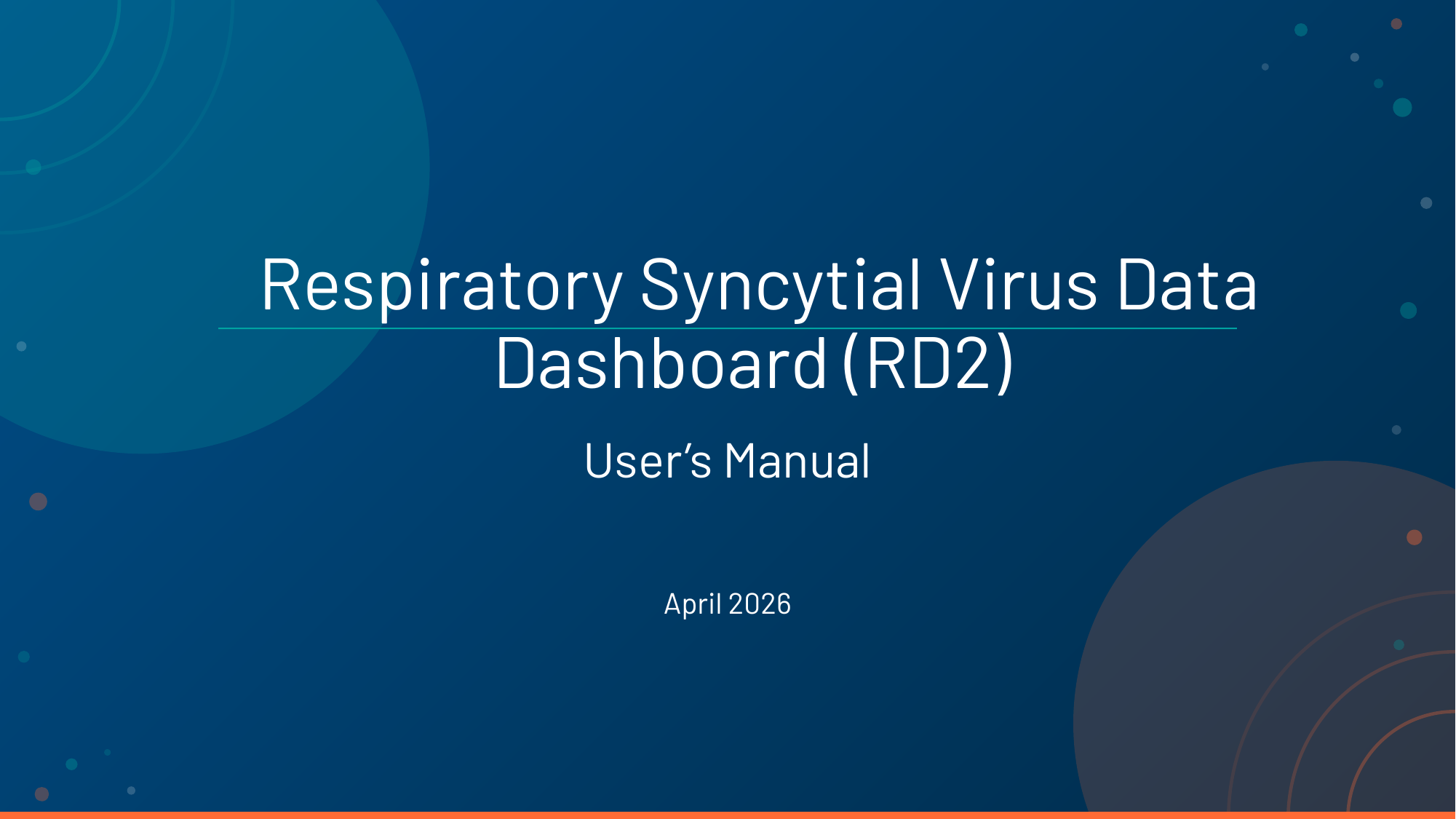

# Respiratory Syncytial Virus Data Dashboard (RD2)

User’s Manual

April 2026